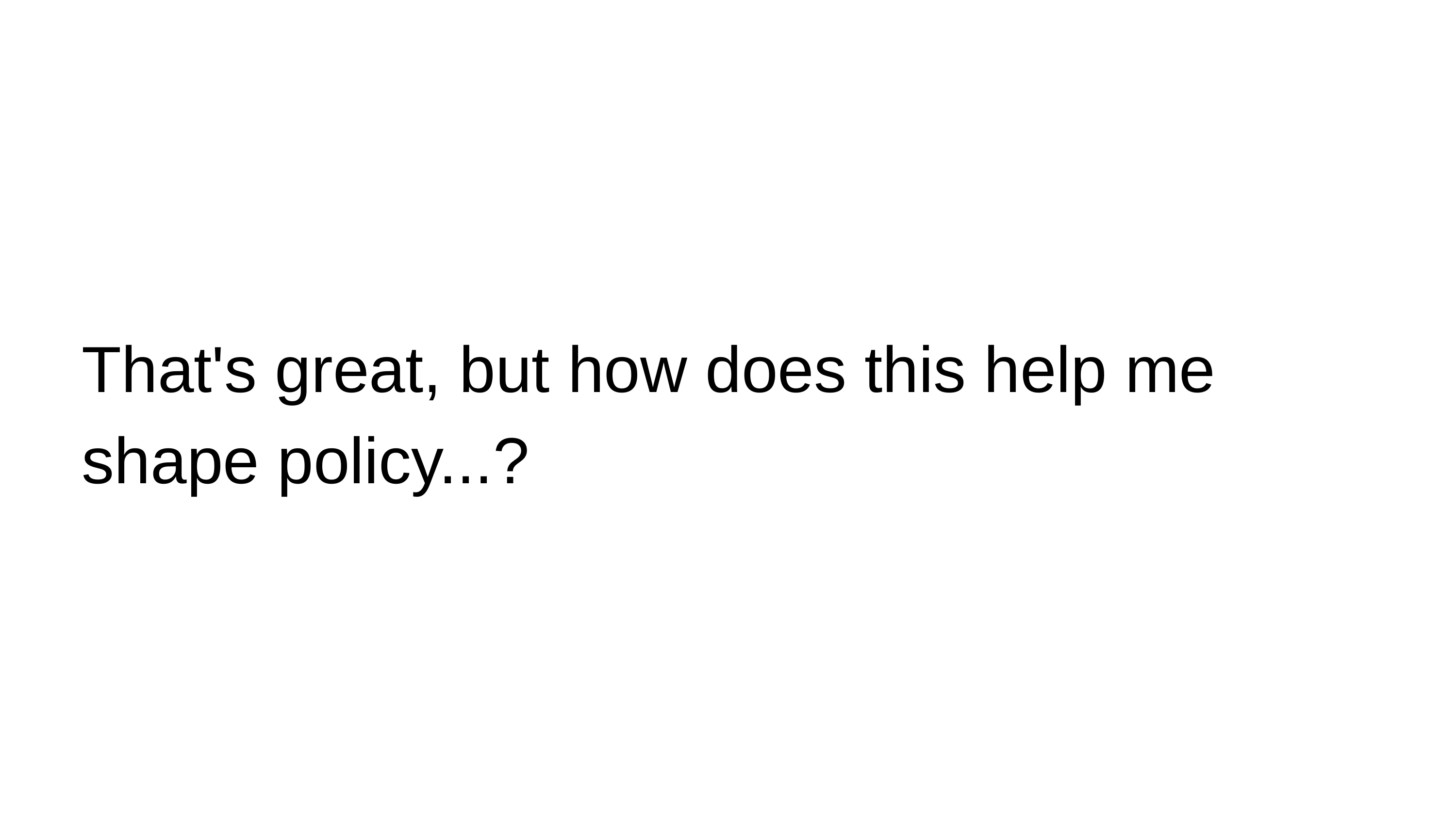

That's great, but how does this help me shape policy...?